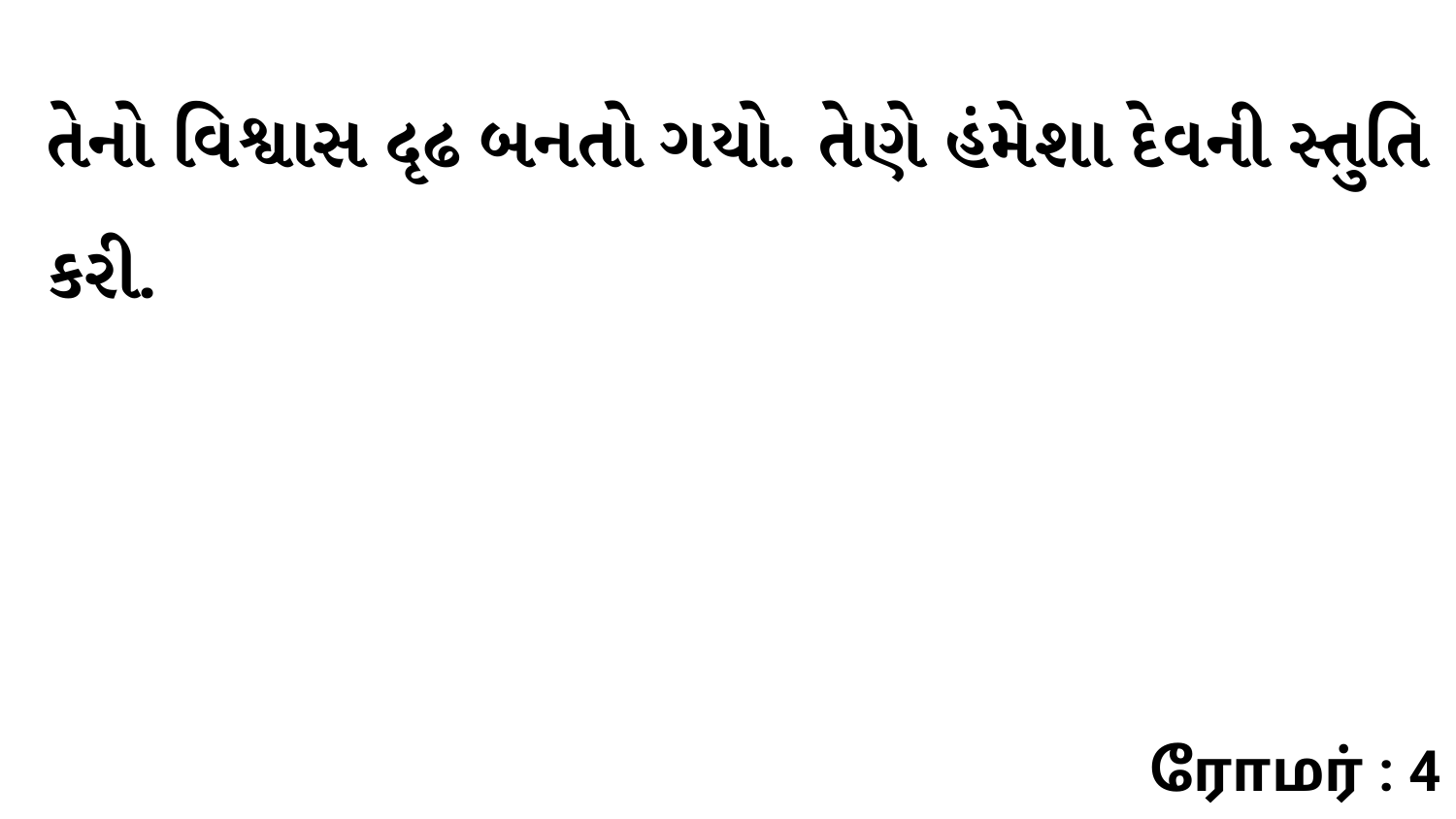

તેનો વિશ્વાસ દૃઢ બનતો ગયો. તેણે હંમેશા દેવની સ્તુતિ કરી.
ரோமர் : 4